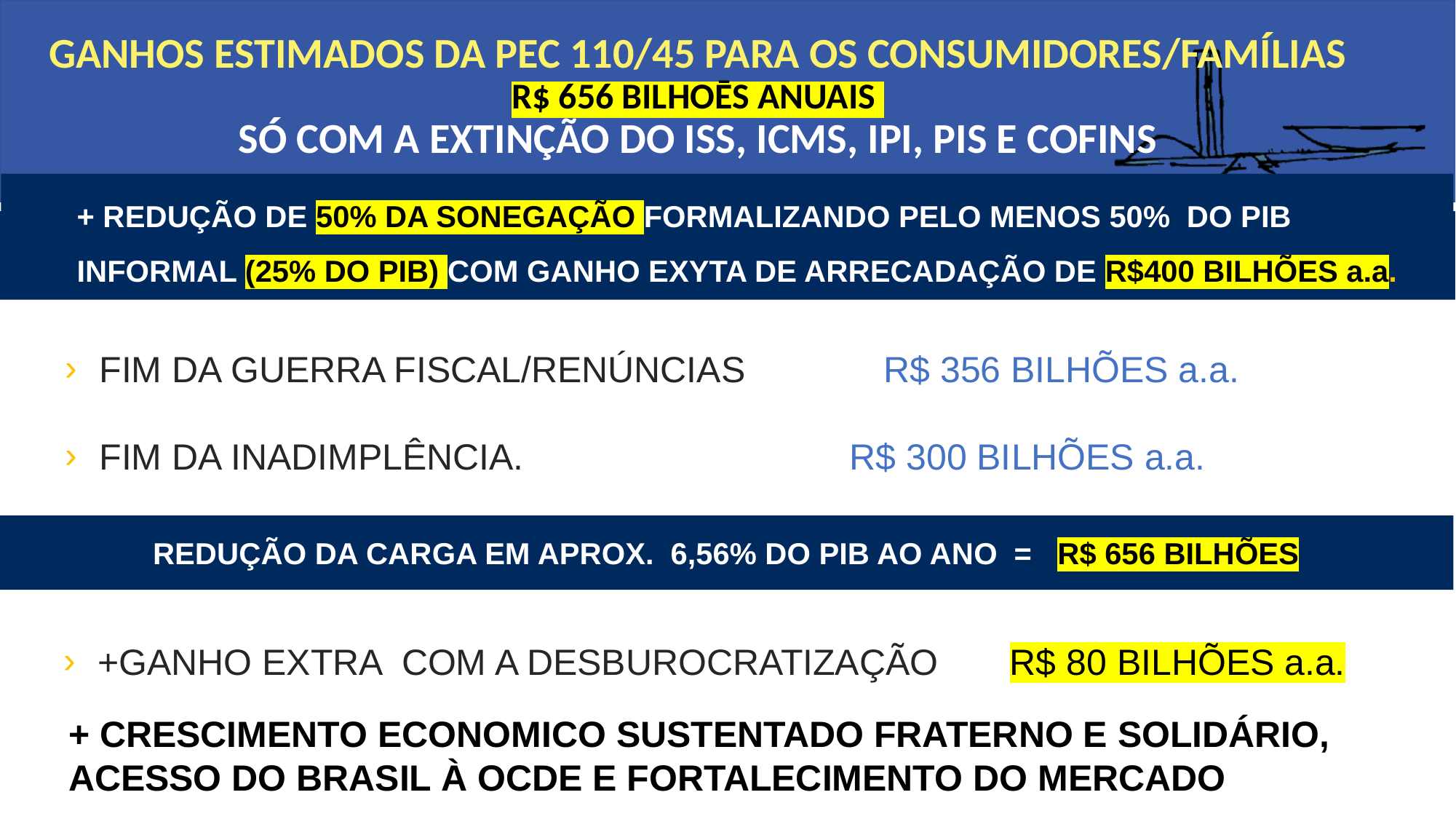

# GANHOS ESTIMADOS DA PEC 110/45 PARA OS CONSUMIDORES/FAMÍLIAS R$ 656 BILHOĒS ANUAIS SÓ COM A EXTINÇÃO DO ISS, ICMS, IPI, PIS E COFINS

+ REDUÇÃO DE 50% DA SONEGAÇÃO FORMALIZANDO PELO MENOS 50%  DO PIB INFORMAL (25% DO PIB) COM GANHO EXYTA DE ARRECADAÇÃO DE R$400 BILHÕES a.a.

FIM DA GUERRA FISCAL/RENÚNCIAS   	  R$ 356 BILHÕES a.a.
FIM DA INADIMPLÊNCIA.                                R$ 300 BILHÕES a.a.

REDUÇÃO DA CARGA EM APROX.  6,56% DO PIB AO ANO  =   R$ 656 BILHÕES
+GANHO EXTRA  COM A DESBUROCRATIZAÇÃO       R$ 80 BILHÕES a.a.
+ CRESCIMENTO ECONOMICO SUSTENTADO FRATERNO E SOLIDÁRIO, ACESSO DO BRASIL À OCDE E FORTALECIMENTO DO MERCADO